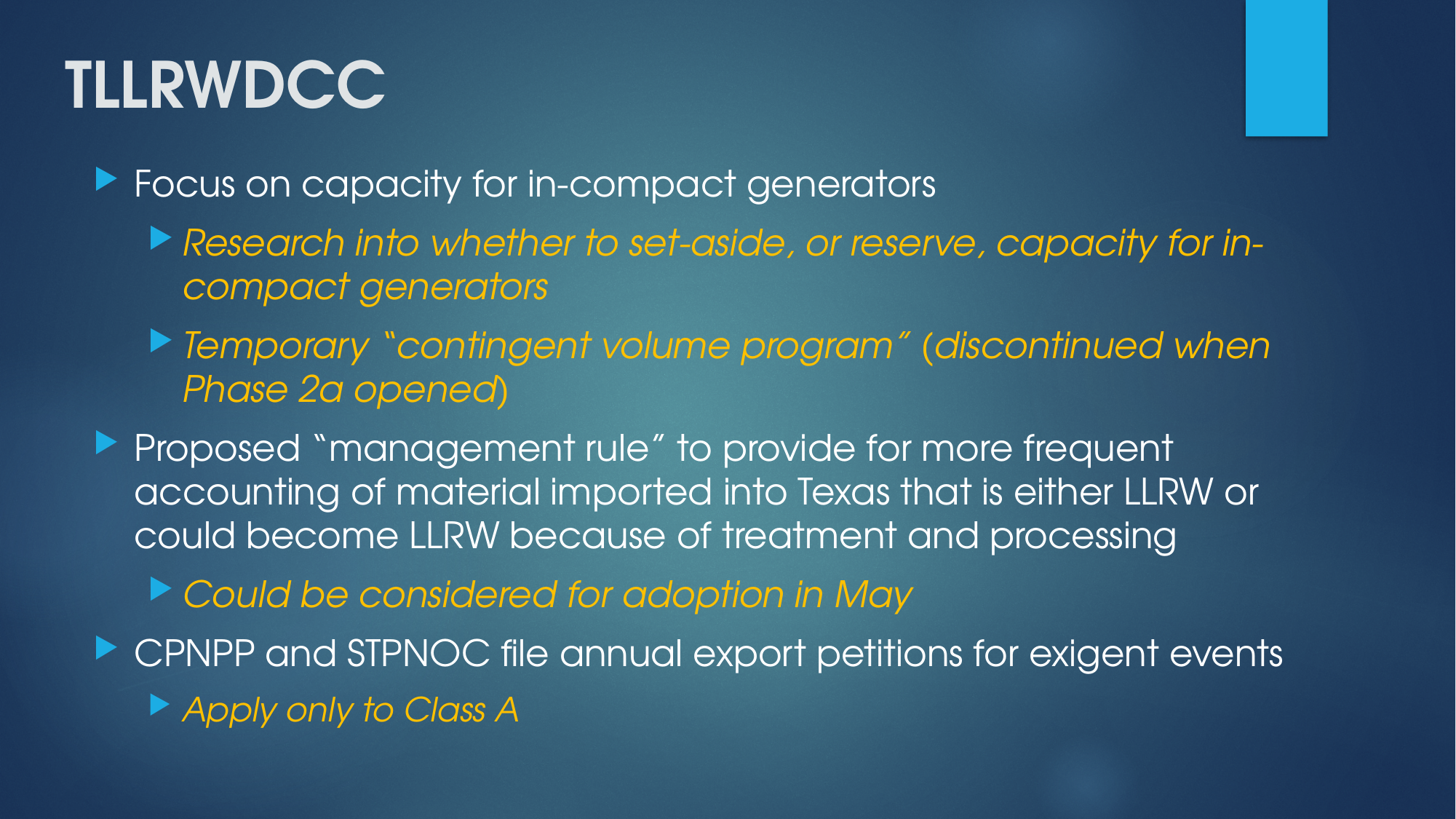

# TLLRWDCC
Focus on capacity for in-compact generators
Research into whether to set-aside, or reserve, capacity for in-compact generators
Temporary “contingent volume program” (discontinued when Phase 2a opened)
Proposed “management rule” to provide for more frequent accounting of material imported into Texas that is either LLRW or could become LLRW because of treatment and processing
Could be considered for adoption in May
CPNPP and STPNOC file annual export petitions for exigent events
Apply only to Class A